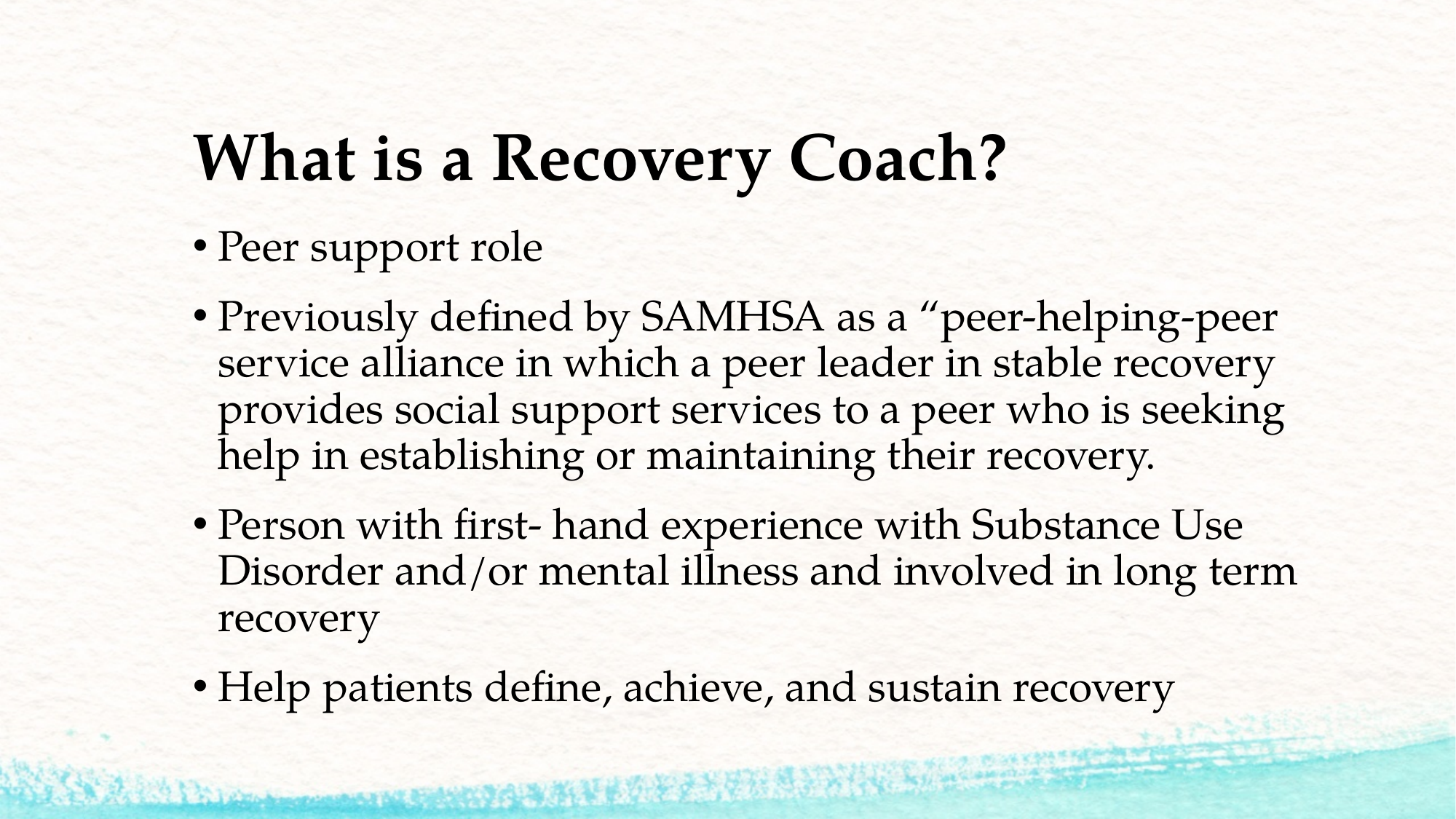

# What is a Recovery Coach?
Peer support role
Previously defined by SAMHSA as a “peer-helping-peer service alliance in which a peer leader in stable recovery provides social support services to a peer who is seeking help in establishing or maintaining their recovery.
Person with first- hand experience with Substance Use Disorder and/or mental illness and involved in long term recovery
Help patients define, achieve, and sustain recovery